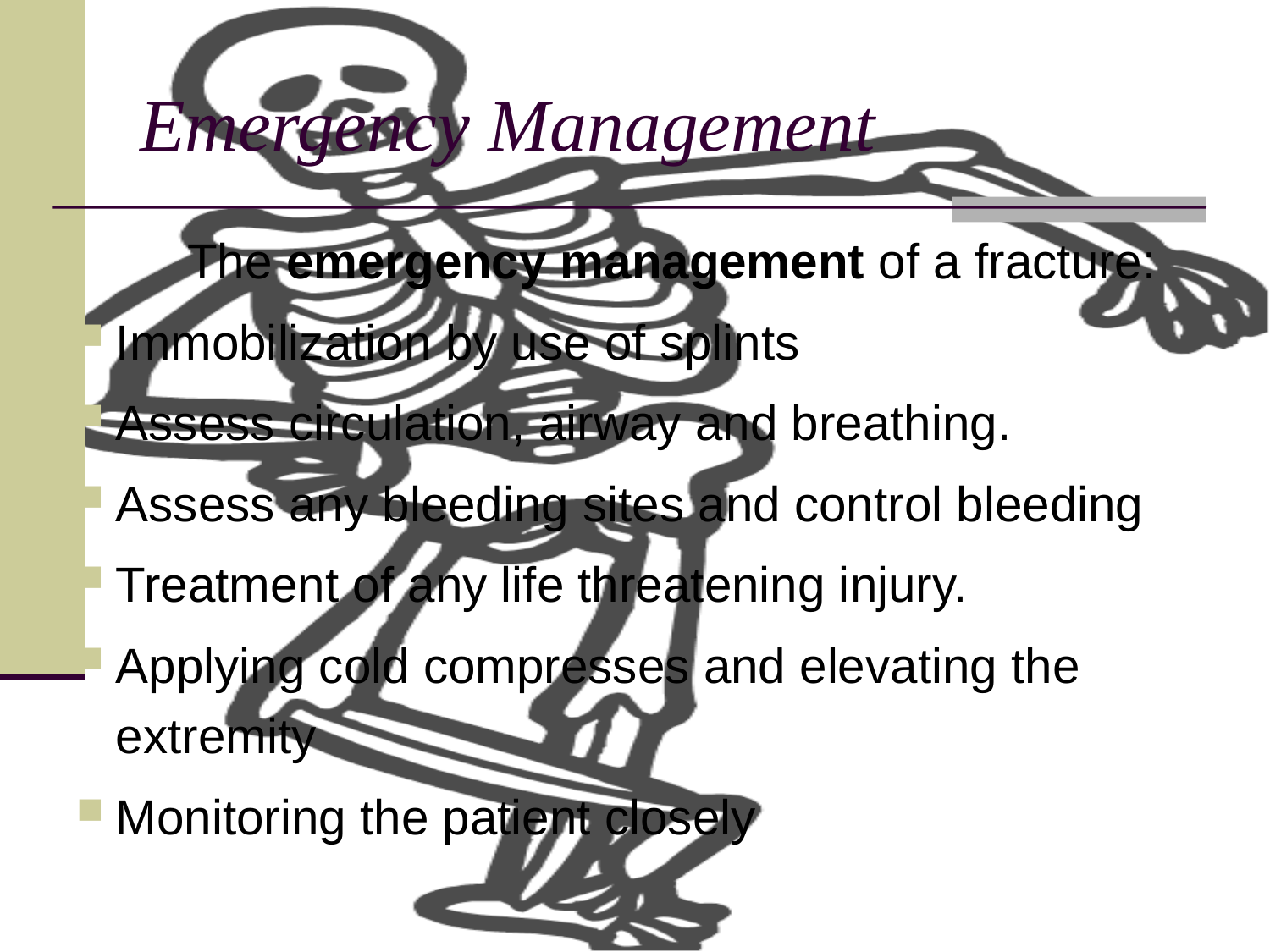

# Emergency Management
		The emergency management of a fracture:
Immobilization by use of splints
Assess circulation, airway and breathing.
Assess any bleeding sites and control bleeding
Treatment of any life threatening injury.
Applying cold compresses and elevating the extremity
Monitoring the patient closely